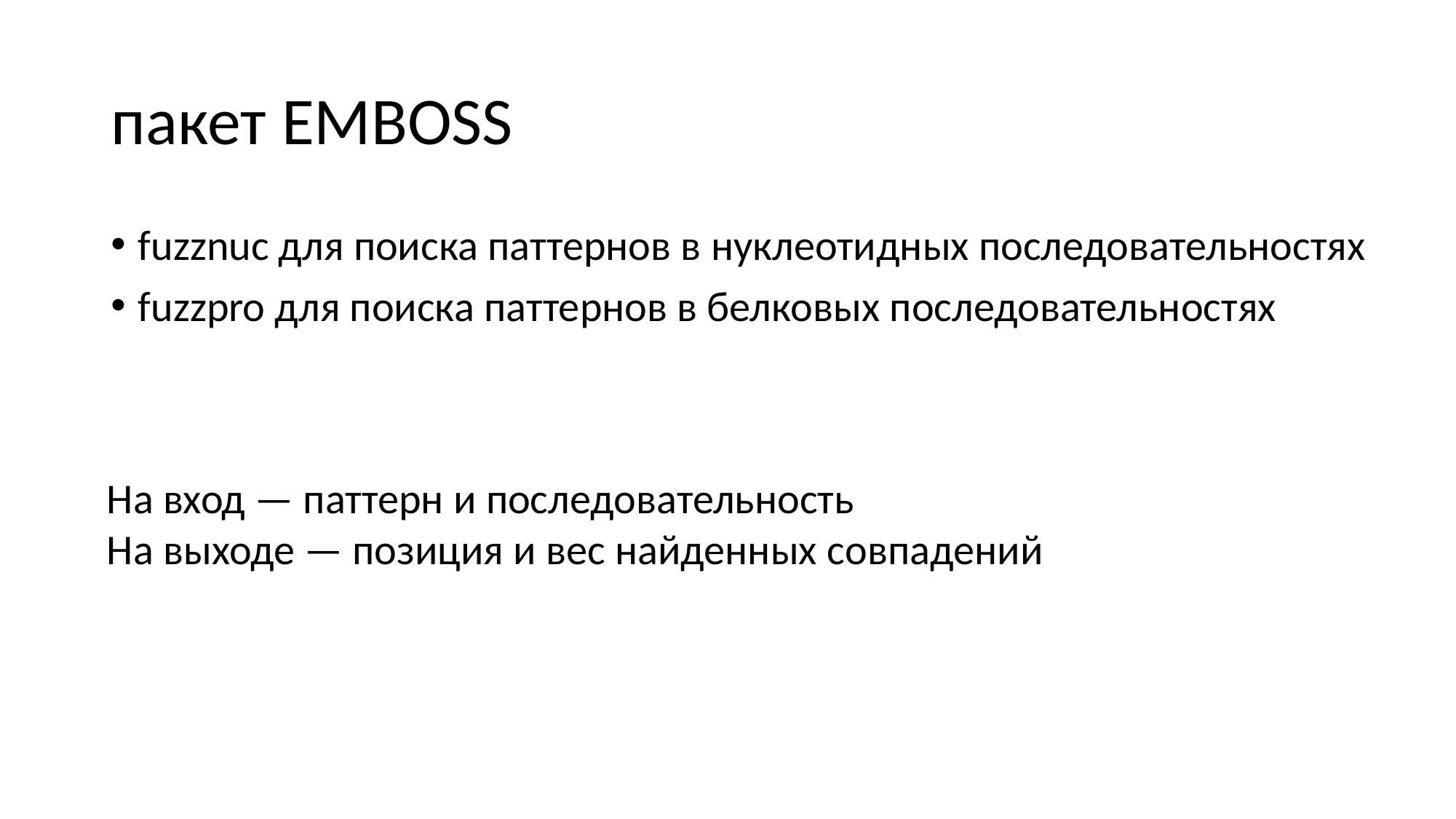

# пакет EMBOSS
fuzznuc для поиска паттернов в нуклеотидных последовательностях
fuzzpro для поиска паттернов в белковых последовательностях
На вход — паттерн и последовательность
На выходе — позиция и вес найденных совпадений